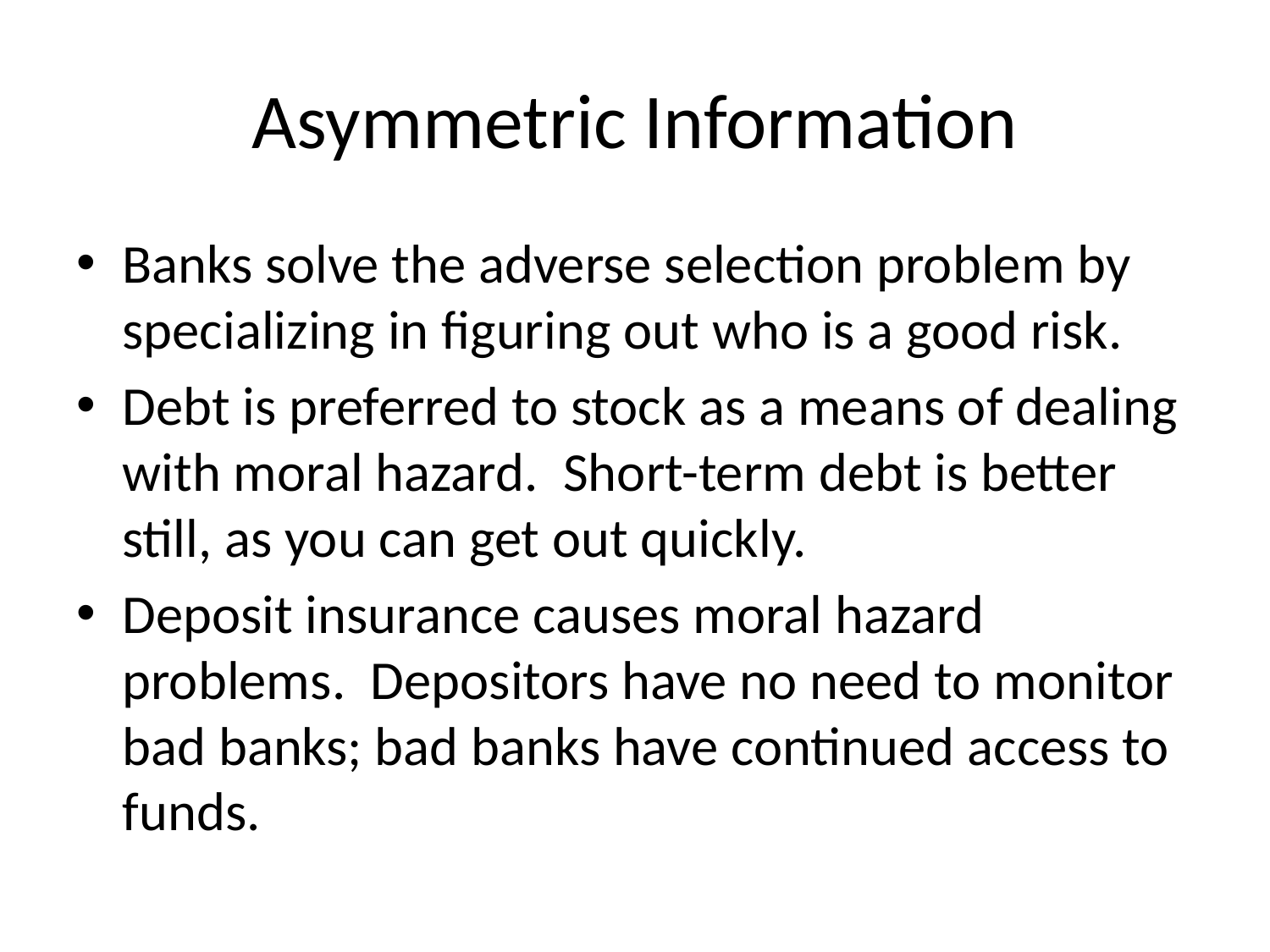

# Asymmetric Information
Banks solve the adverse selection problem by specializing in figuring out who is a good risk.
Debt is preferred to stock as a means of dealing with moral hazard.  Short-term debt is better still, as you can get out quickly.
Deposit insurance causes moral hazard problems.  Depositors have no need to monitor bad banks; bad banks have continued access to funds.